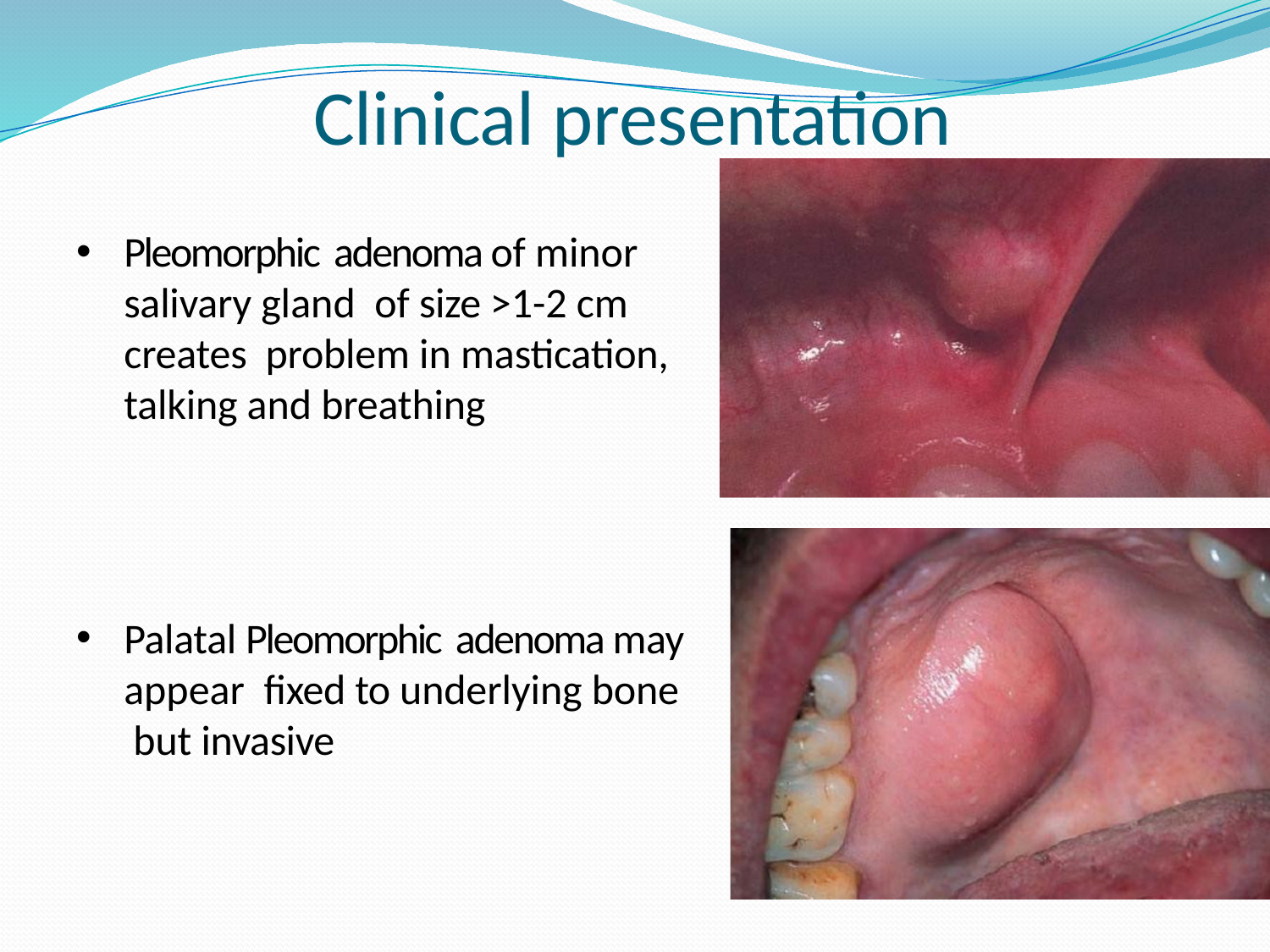

# Clinical presentation

Pleomorphic  adenoma of minor salivary gland  of size >1-2 cm creates  problem in mastication,  talking and breathing

Palatal Pleomorphic  adenoma may appear  fixed to underlying bone  but invasive